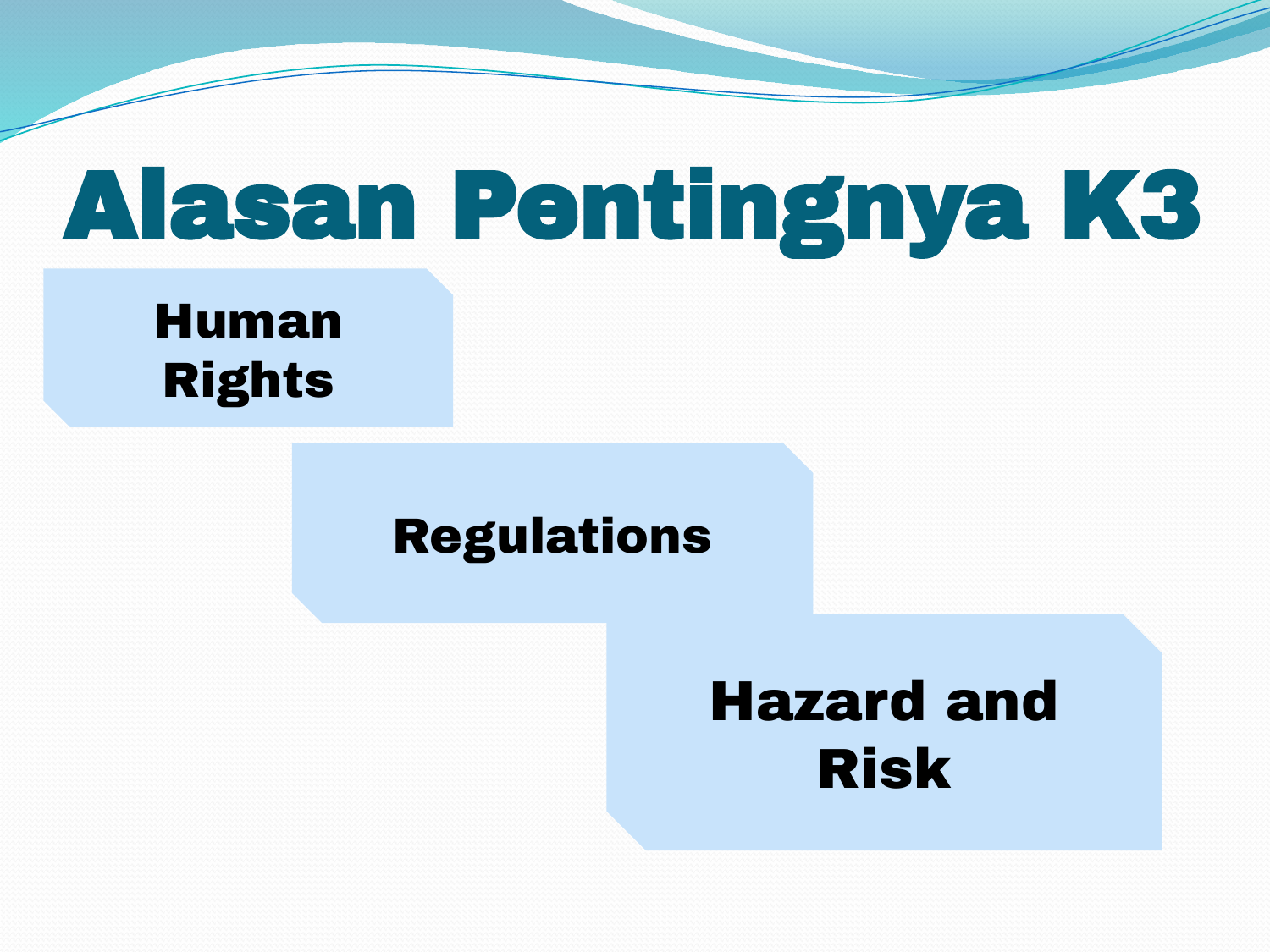

# Alasan Pentingnya K3
Human Rights
Regulations
Hazard and Risk